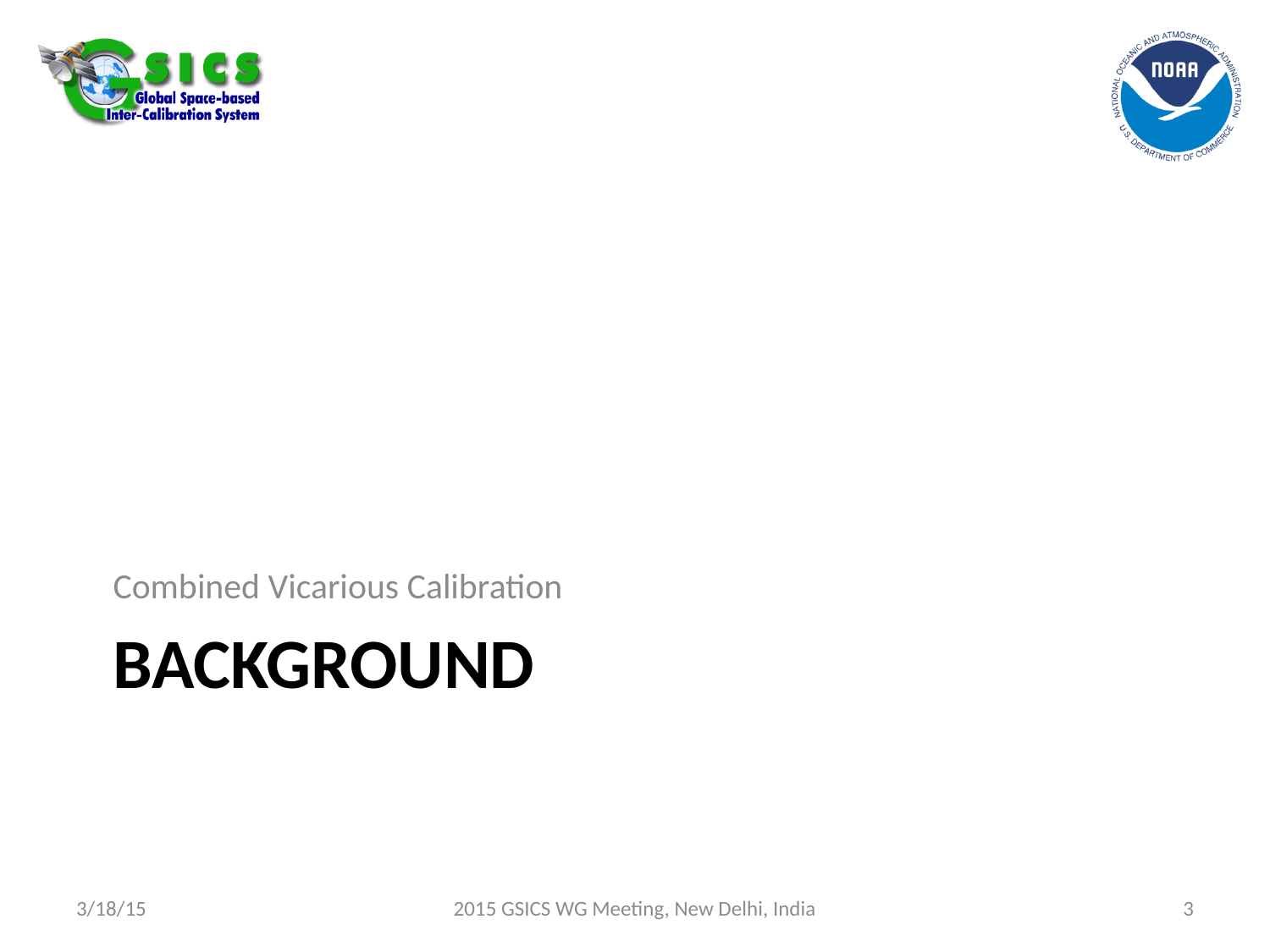

Combined Vicarious Calibration
# background
3/18/15
2015 GSICS WG Meeting, New Delhi, India
3